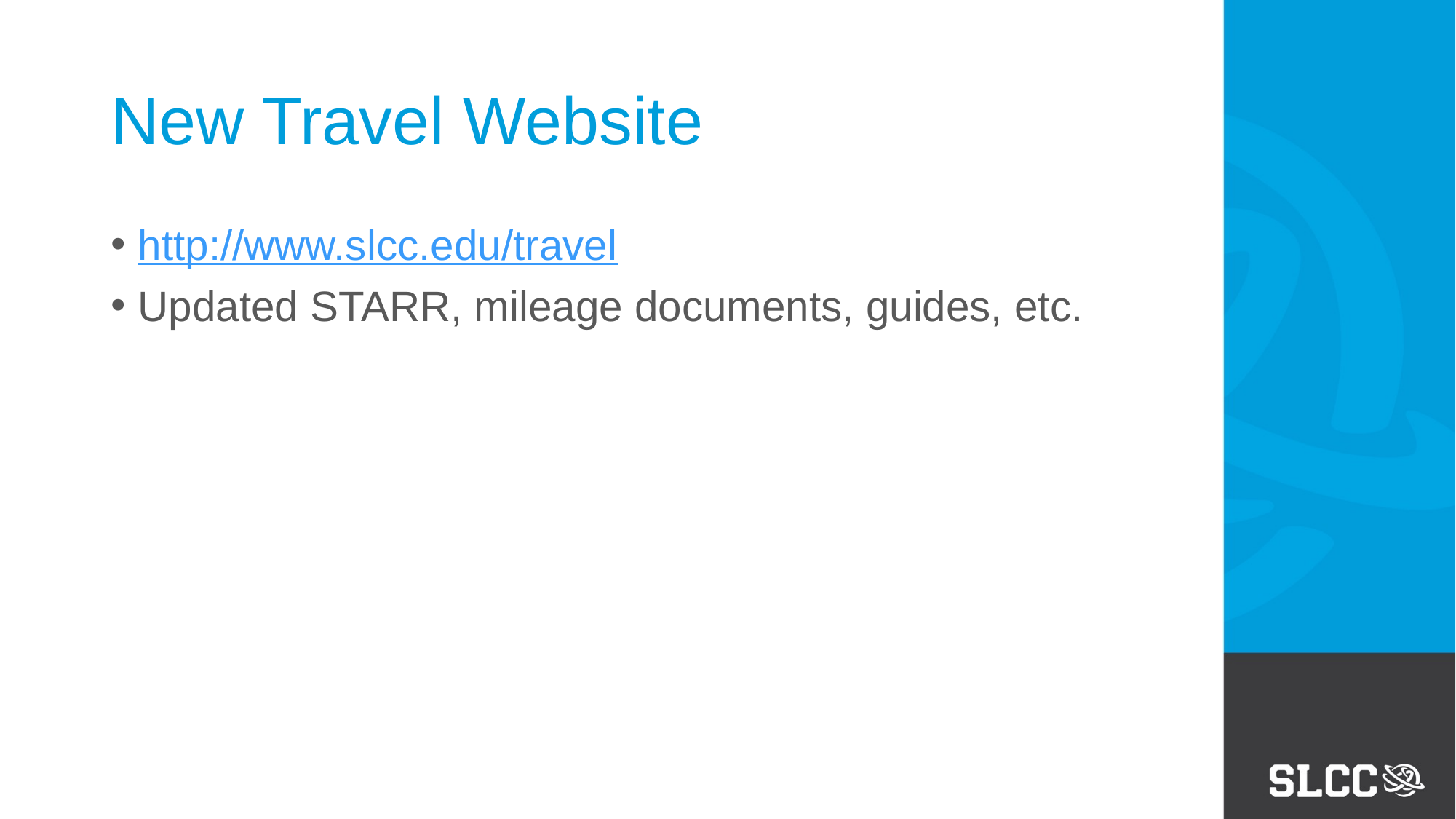

# New Travel Website
http://www.slcc.edu/travel
Updated STARR, mileage documents, guides, etc.